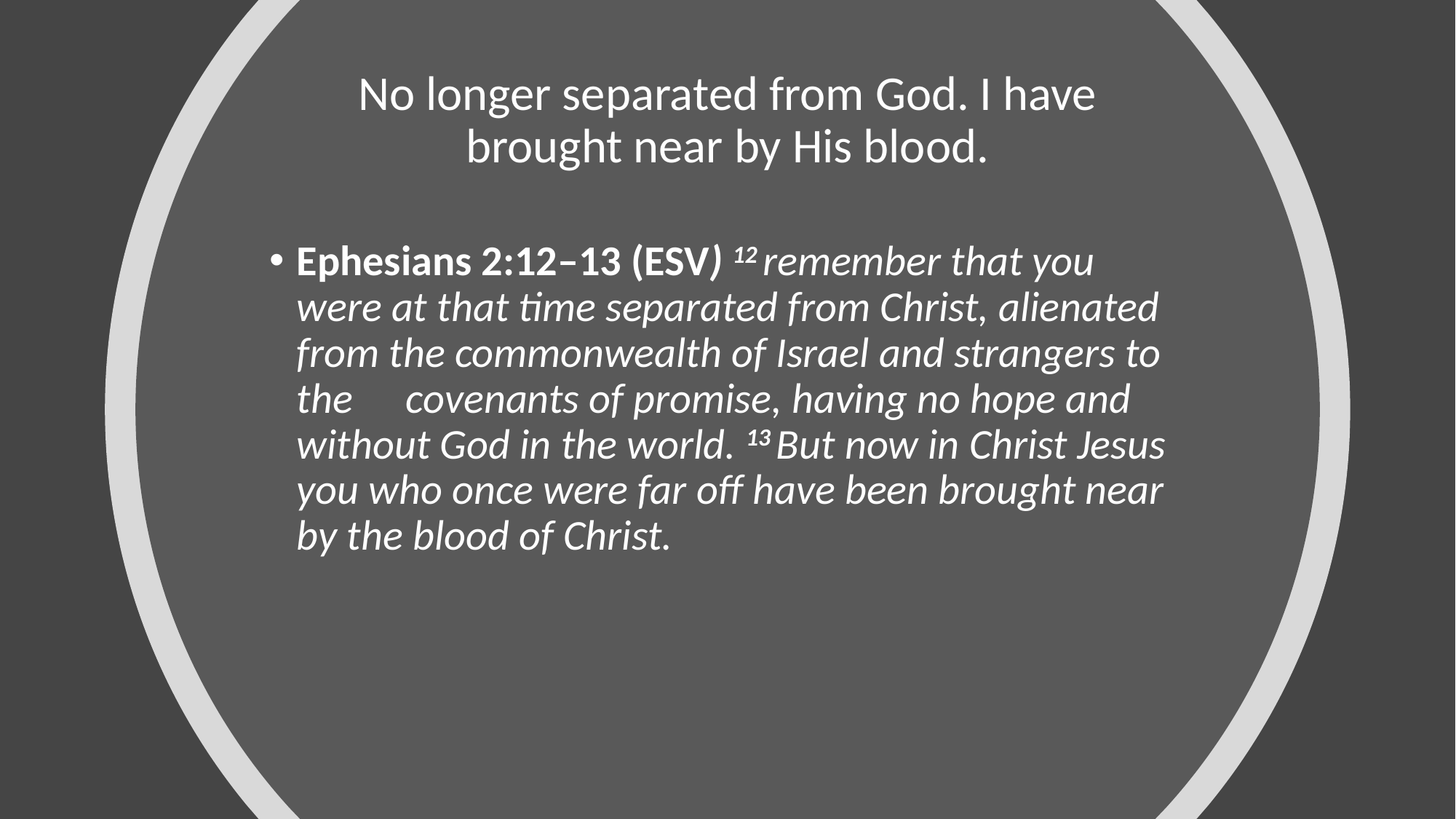

# No longer separated from God. I have brought near by His blood.
Ephesians 2:12–13 (ESV) 12 remember that you were at that time separated from Christ, alienated from the commonwealth of Israel and strangers to the 	covenants of promise, having no hope and without God in the world. 13 But now in Christ Jesus you who once were far off have been brought near by the blood of Christ.